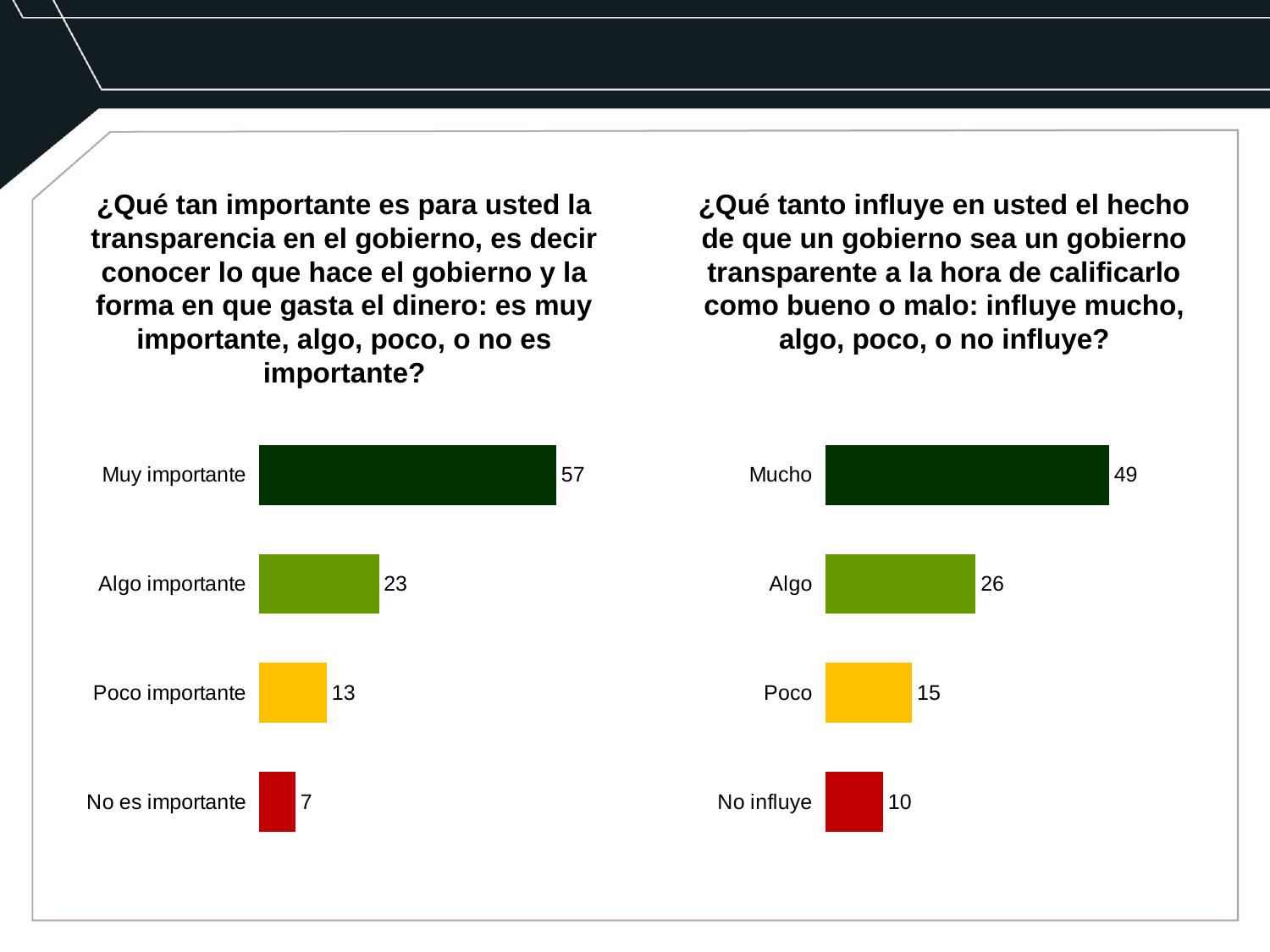

¿Qué tan importante es para usted la transparencia en el gobierno, es decir conocer lo que hace el gobierno y la forma en que gasta el dinero: es muy importante, algo, poco, o no es importante?
¿Qué tanto influye en usted el hecho de que un gobierno sea un gobierno transparente a la hora de calificarlo como bueno o malo: influye mucho, algo, poco, o no influye?

### Chart

| Category | Serie 1 |
|---|---|
| Muy importante | 57.0 |
| Algo importante | 23.0 |
| Poco importante | 13.0 |
| No es importante | 7.0 |

### Chart

| Category | Serie 1 |
|---|---|
| Mucho | 49.0 |
| Algo | 26.0 |
| Poco | 15.0 |
| No influye | 10.0 |